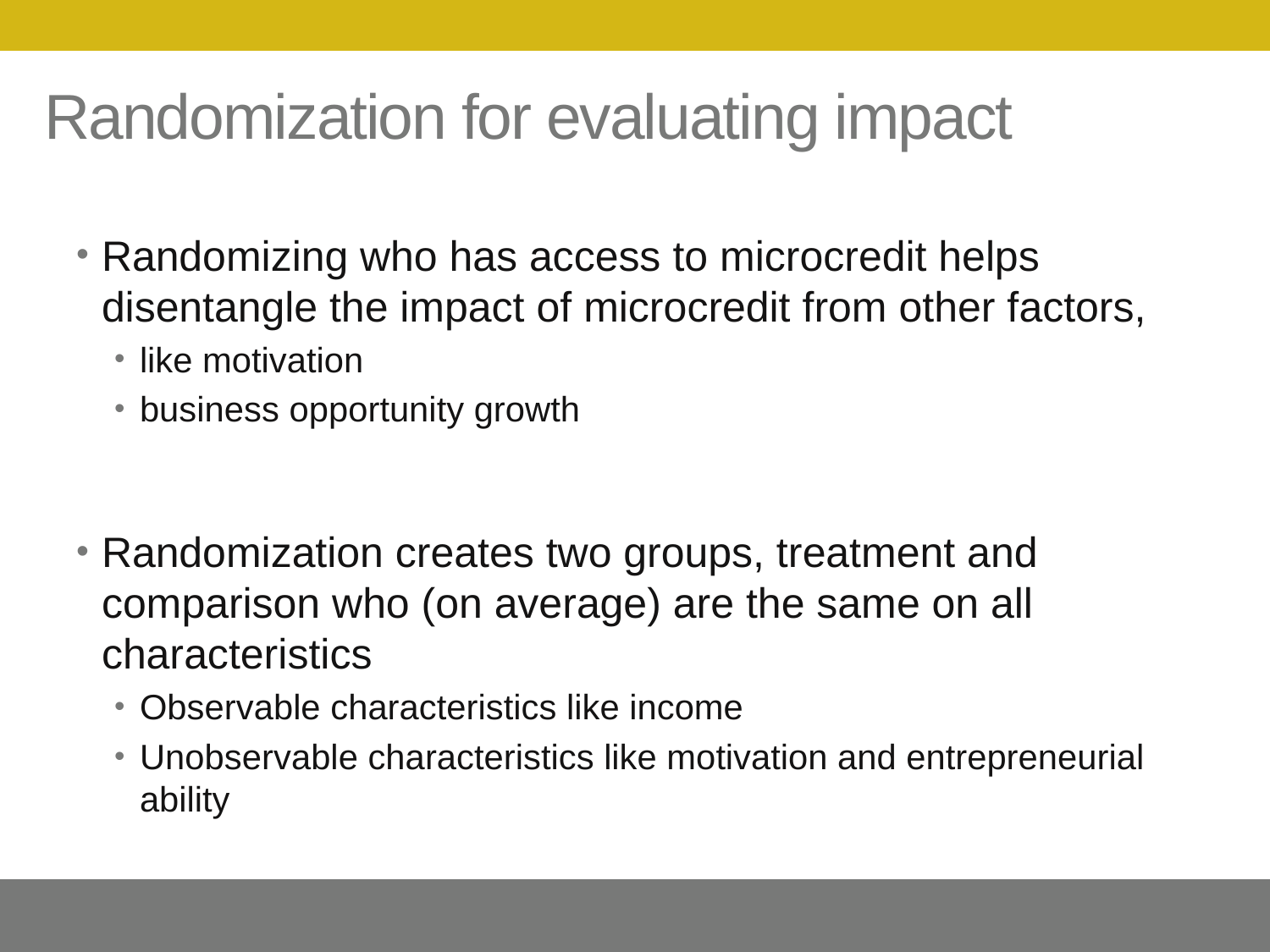

# Randomization for evaluating impact
Randomizing who has access to microcredit helps disentangle the impact of microcredit from other factors,
like motivation
business opportunity growth

Randomization creates two groups, treatment and comparison who (on average) are the same on all characteristics
Observable characteristics like income
Unobservable characteristics like motivation and entrepreneurial ability